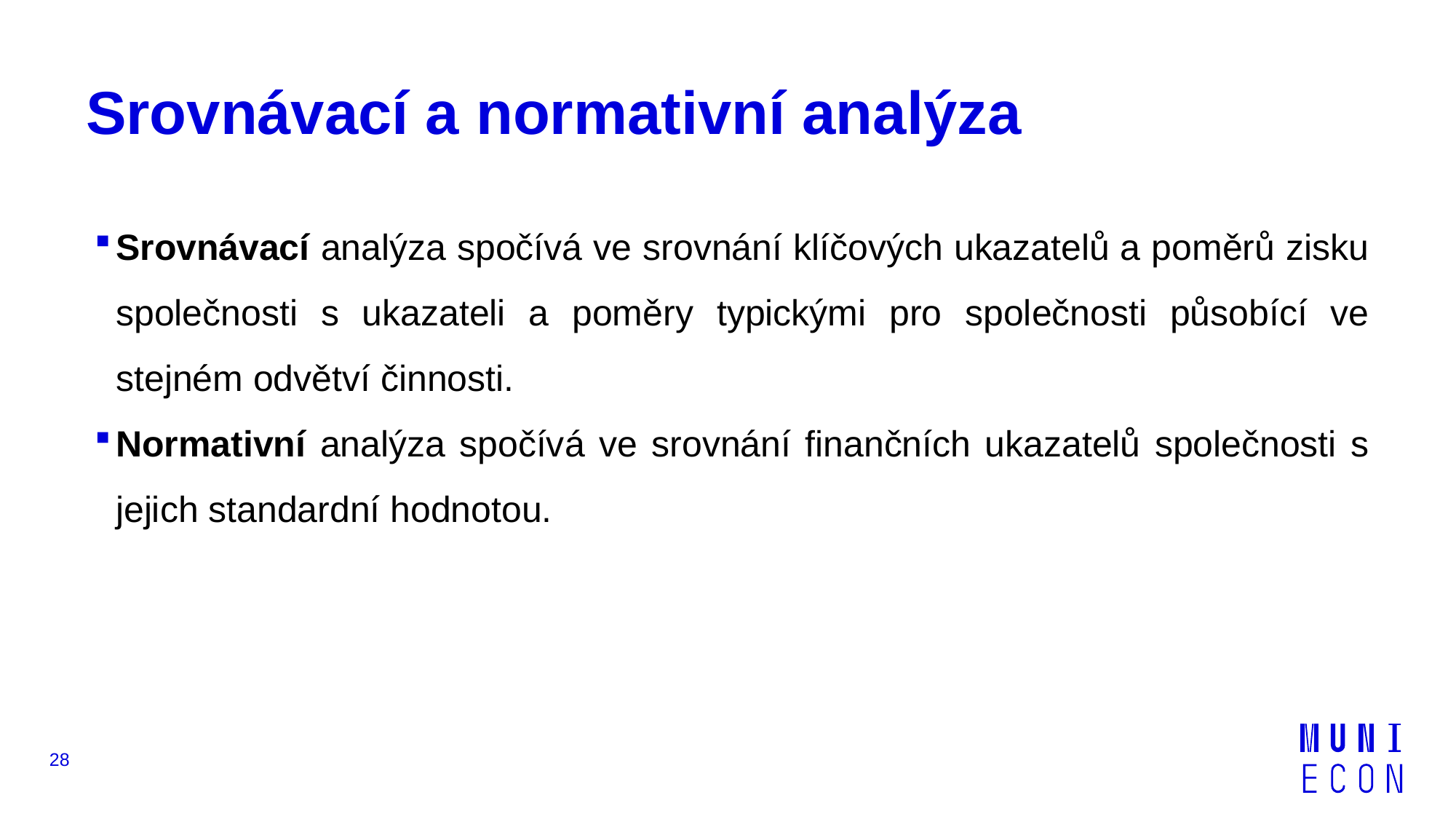

# Srovnávací a normativní analýza
Srovnávací analýza spočívá ve srovnání klíčových ukazatelů a poměrů zisku společnosti s ukazateli a poměry typickými pro společnosti působící ve stejném odvětví činnosti.
Normativní analýza spočívá ve srovnání finančních ukazatelů společnosti s jejich standardní hodnotou.
28